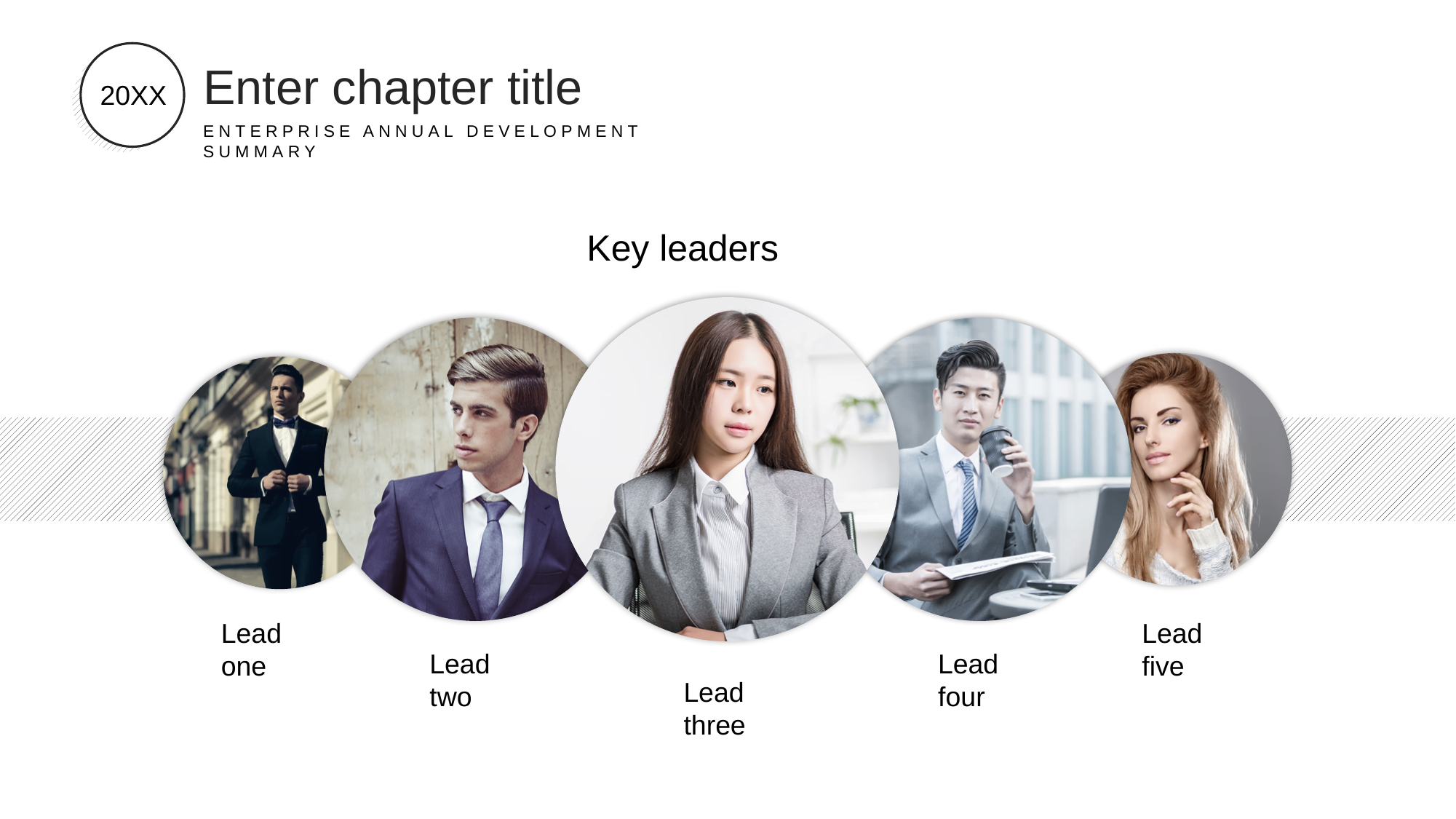

20XX
Enter chapter title
ENTERPRISE ANNUAL DEVELOPMENT SUMMARY
Key leaders

Lead one
Lead five
Lead four
Lead two
Lead three